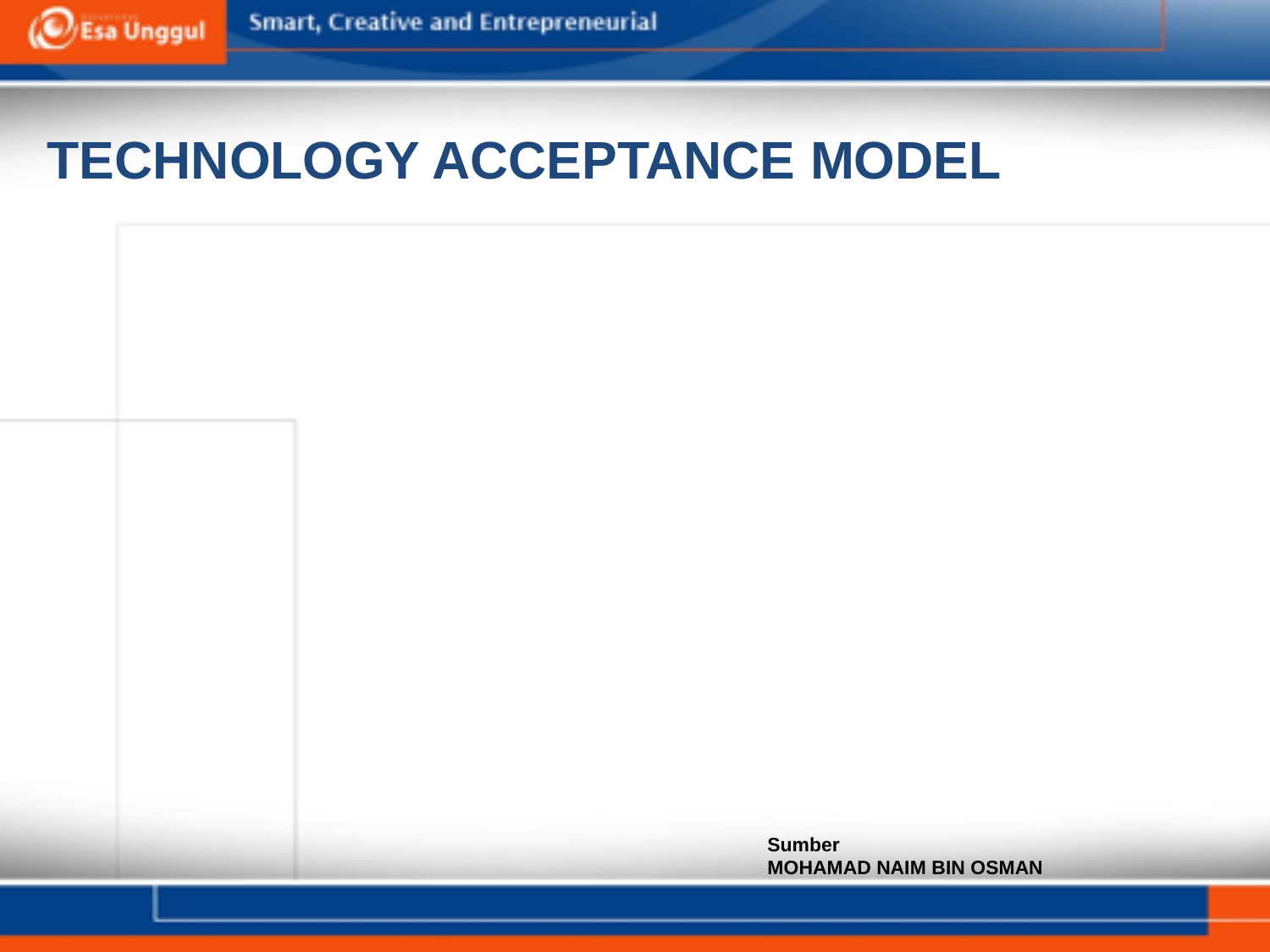

TECHNOLOGY ACCEPTANCE MODEL

Sumber
MOHAMAD NAIM BIN OSMAN